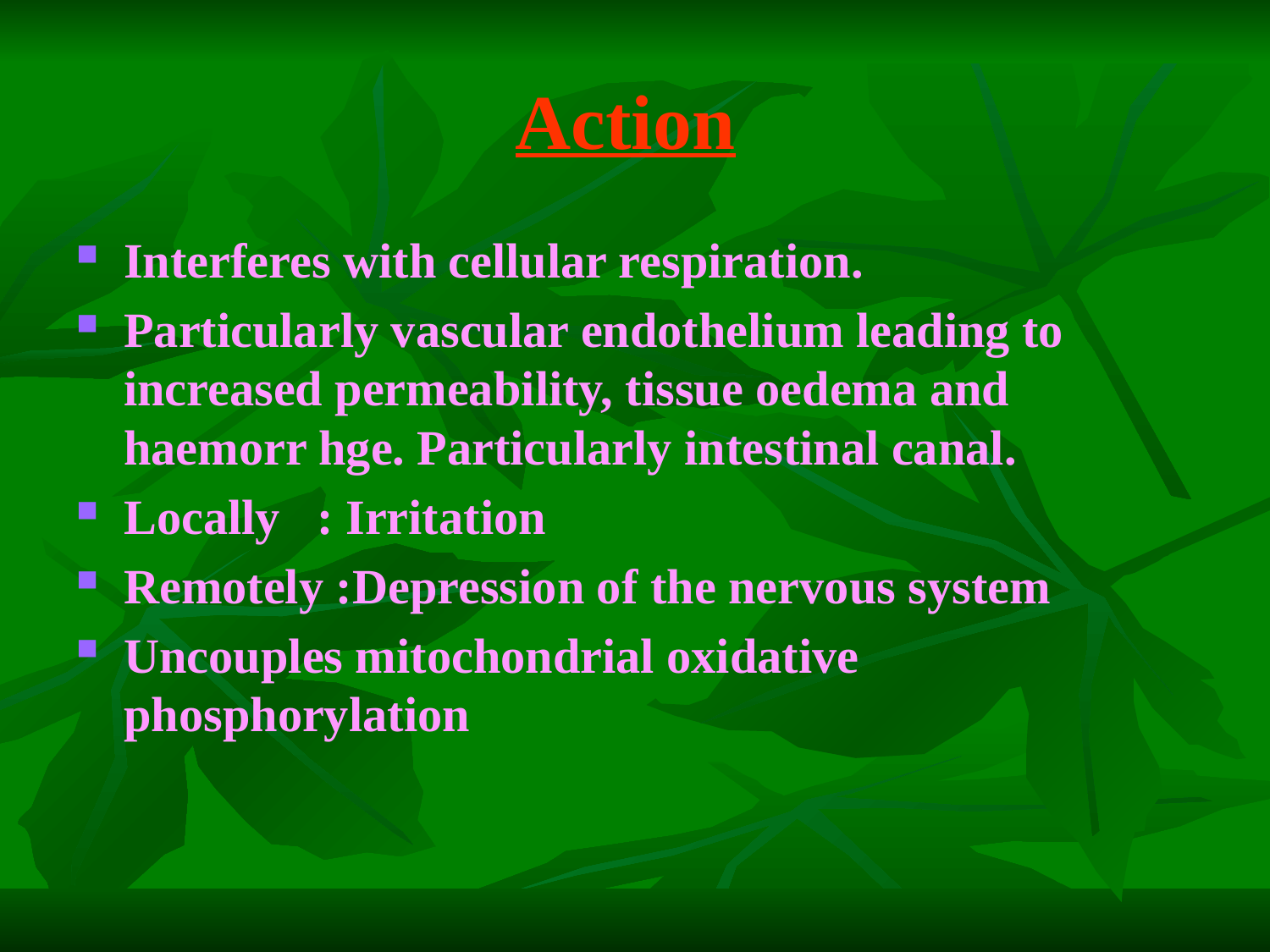

# Action
Interferes with cellular respiration.
Particularly vascular endothelium leading to increased permeability, tissue oedema and haemorr hge. Particularly intestinal canal.
Locally   : Irritation
Remotely :Depression of the nervous system
Uncouples mitochondrial oxidative phosphorylation